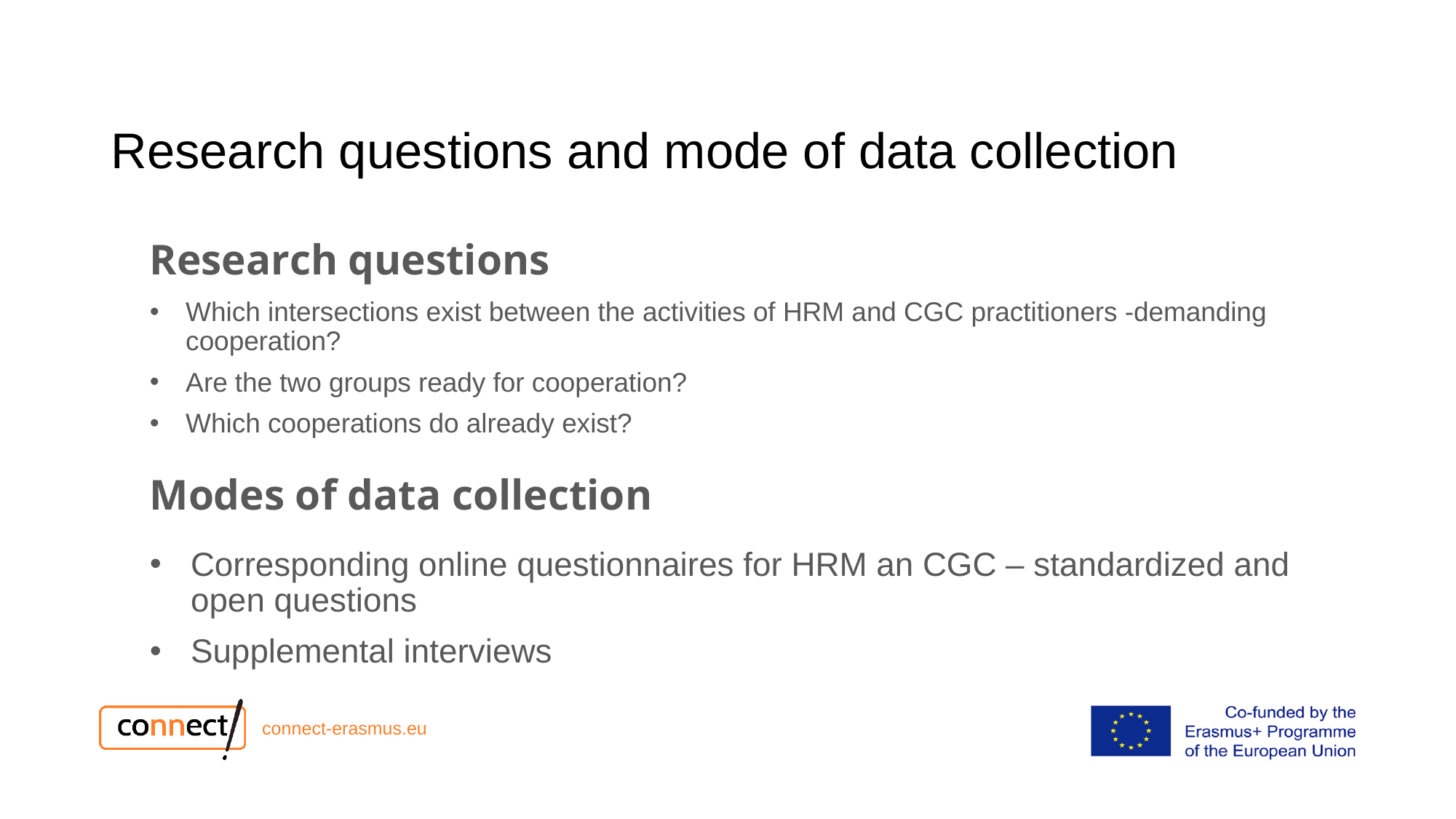

# Research questions and mode of data collection
Research questions
Which intersections exist between the activities of HRM and CGC practitioners -demanding cooperation?
Are the two groups ready for cooperation?
Which cooperations do already exist?
Modes of data collection
Corresponding online questionnaires for HRM an CGC – standardized and open questions
Supplemental interviews

connect-erasmus.eu